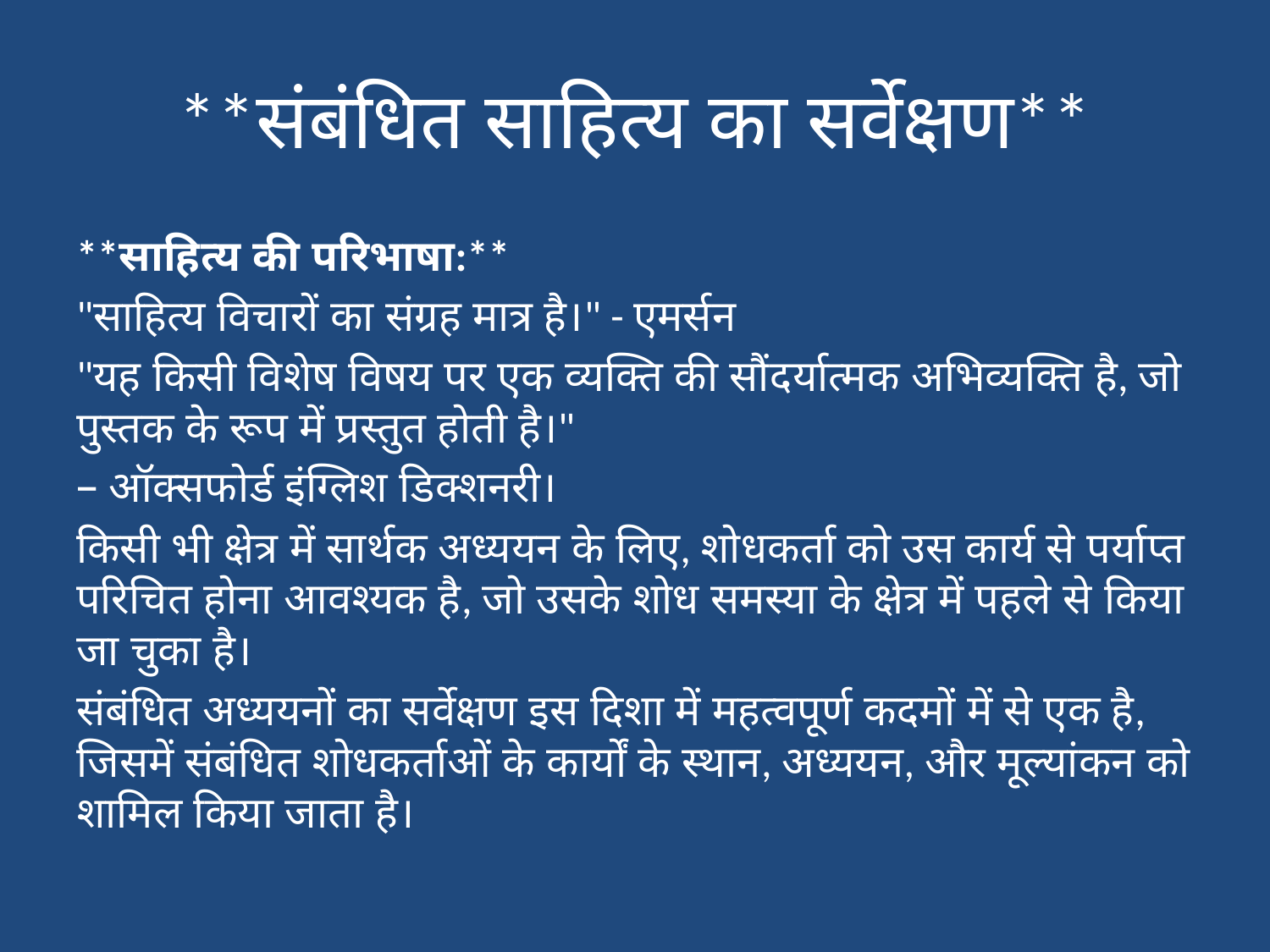

# **संबंधित साहित्य का सर्वेक्षण**
**साहित्य की परिभाषा:**
"साहित्य विचारों का संग्रह मात्र है।" - एमर्सन
"यह किसी विशेष विषय पर एक व्यक्ति की सौंदर्यात्मक अभिव्यक्ति है, जो पुस्तक के रूप में प्रस्तुत होती है।"
– ऑक्सफोर्ड इंग्लिश डिक्शनरी।
किसी भी क्षेत्र में सार्थक अध्ययन के लिए, शोधकर्ता को उस कार्य से पर्याप्त परिचित होना आवश्यक है, जो उसके शोध समस्या के क्षेत्र में पहले से किया जा चुका है।
संबंधित अध्ययनों का सर्वेक्षण इस दिशा में महत्वपूर्ण कदमों में से एक है, जिसमें संबंधित शोधकर्ताओं के कार्यों के स्थान, अध्ययन, और मूल्यांकन को शामिल किया जाता है।